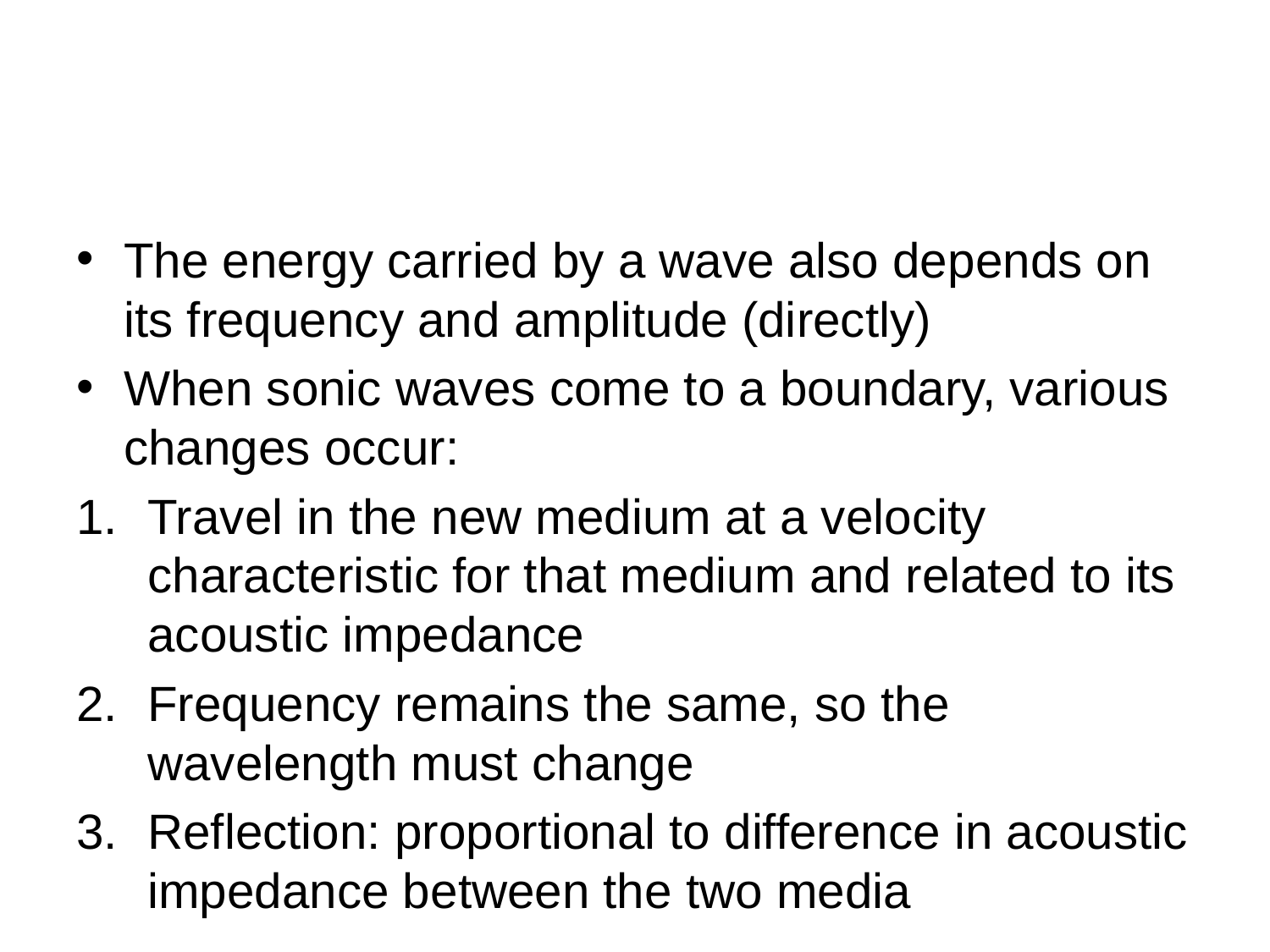

#
The energy carried by a wave also depends on its frequency and amplitude (directly)
When sonic waves come to a boundary, various changes occur:
Travel in the new medium at a velocity characteristic for that medium and related to its acoustic impedance
Frequency remains the same, so the wavelength must change
Reflection: proportional to difference in acoustic impedance between the two media